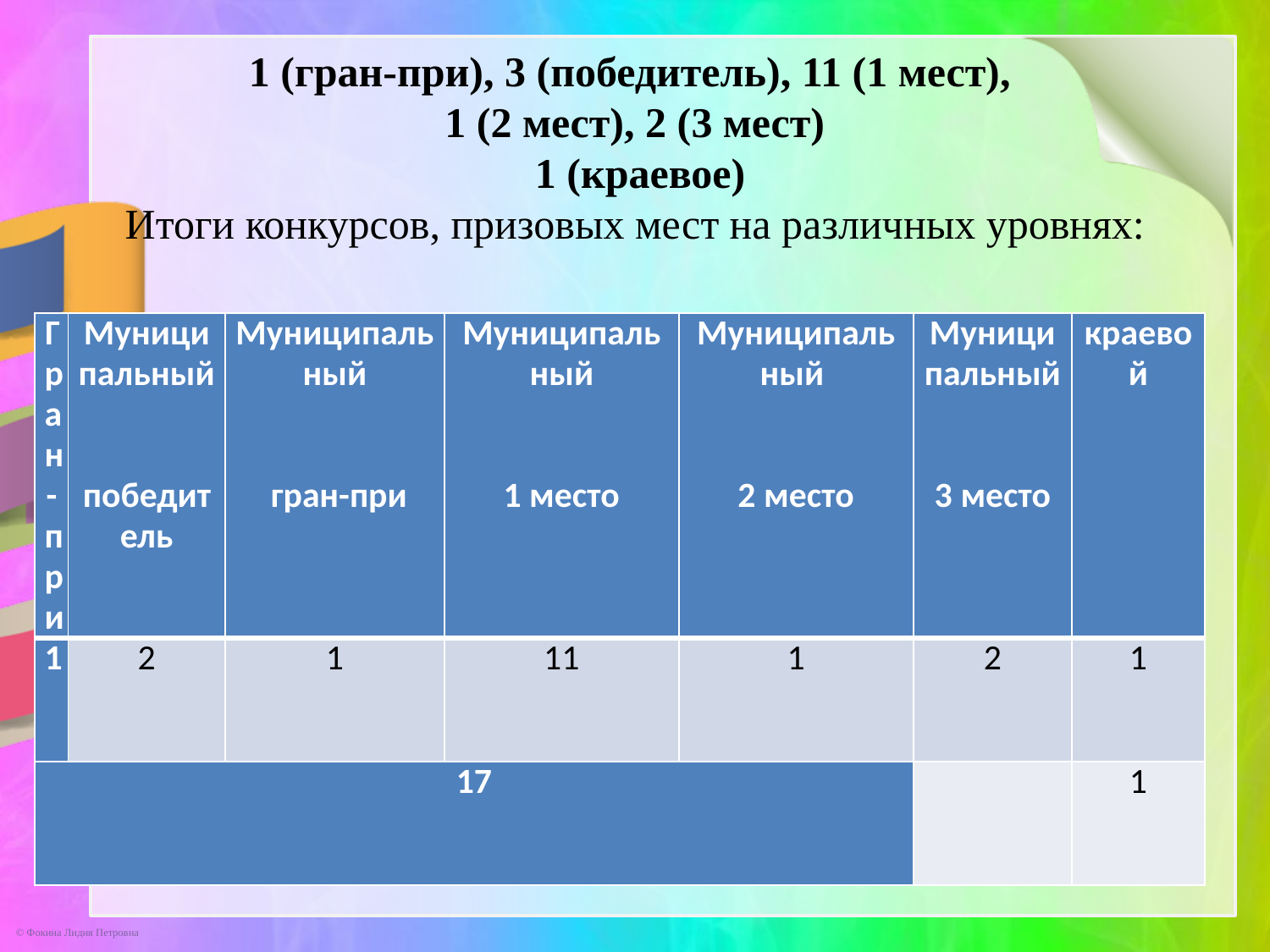

# 1 (гран-при), 3 (победитель), 11 (1 мест), 1 (2 мест), 2 (3 мест) 1 (краевое) Итоги конкурсов, призовых мест на различных уровнях:
| Гран-при | Муниципальный победитель | Муниципальный гран-при | Муниципальный 1 место | Муниципальный 2 место | Муниципальный 3 место | краевой |
| --- | --- | --- | --- | --- | --- | --- |
| 1 | 2 | 1 | 11 | 1 | 2 | 1 |
| 17 |  |  |  |  |  | 1 |